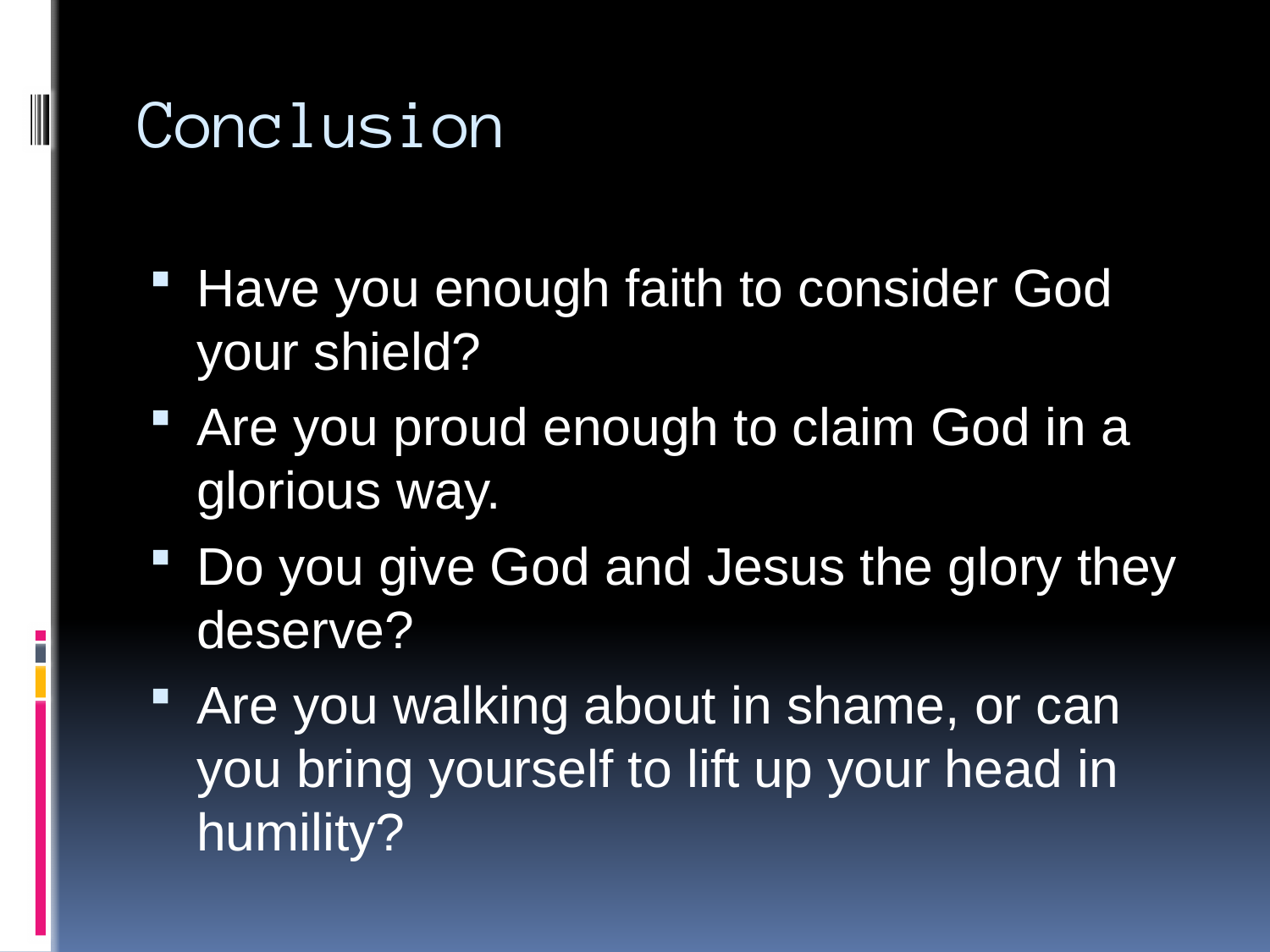

# Conclusion
Have you enough faith to consider God your shield?
Are you proud enough to claim God in a glorious way.
Do you give God and Jesus the glory they deserve?
Are you walking about in shame, or can you bring yourself to lift up your head in humility?